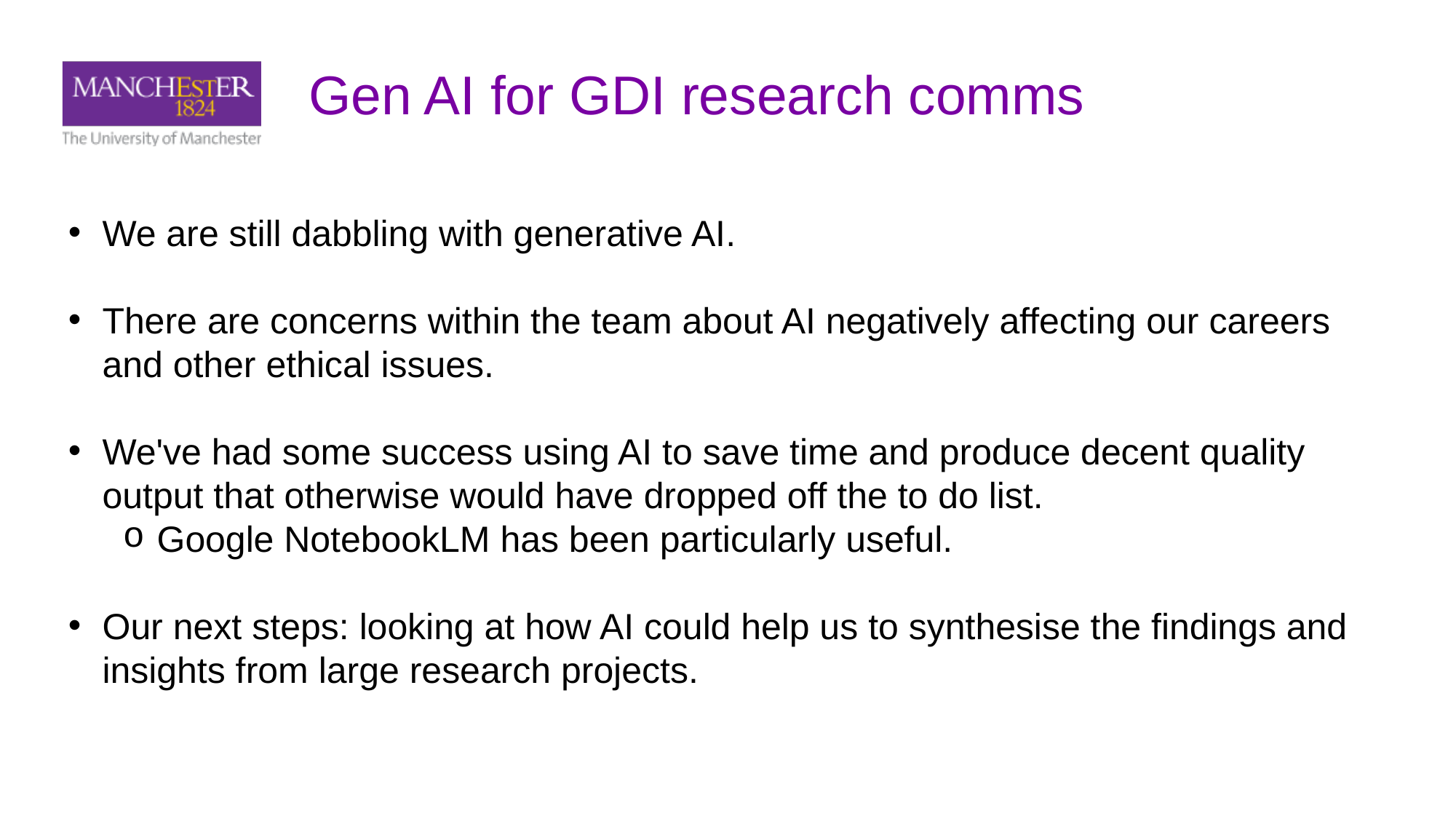

# Gen AI for GDI research comms
We are still dabbling with generative AI.

There are concerns within the team about AI negatively affecting our careers and other ethical issues.

We've had some success using AI to save time and produce decent quality output that otherwise would have dropped off the to do list.
Google NotebookLM has been particularly useful.

Our next steps: looking at how AI could help us to synthesise the findings and insights from large research projects.